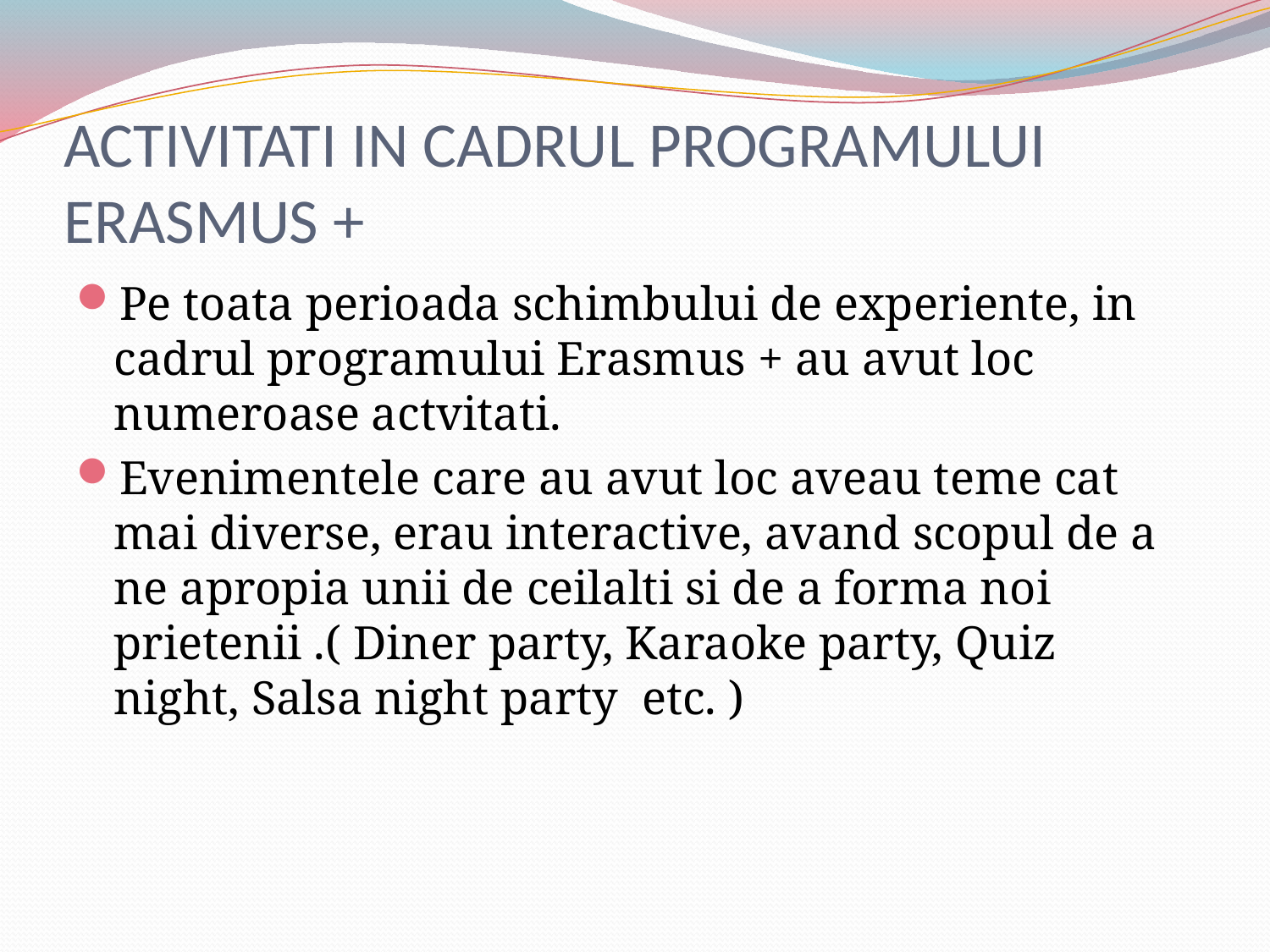

# ACTIVITATI IN CADRUL PROGRAMULUI ERASMUS +
Pe toata perioada schimbului de experiente, in cadrul programului Erasmus + au avut loc numeroase actvitati.
Evenimentele care au avut loc aveau teme cat mai diverse, erau interactive, avand scopul de a ne apropia unii de ceilalti si de a forma noi prietenii .( Diner party, Karaoke party, Quiz night, Salsa night party  etc. )